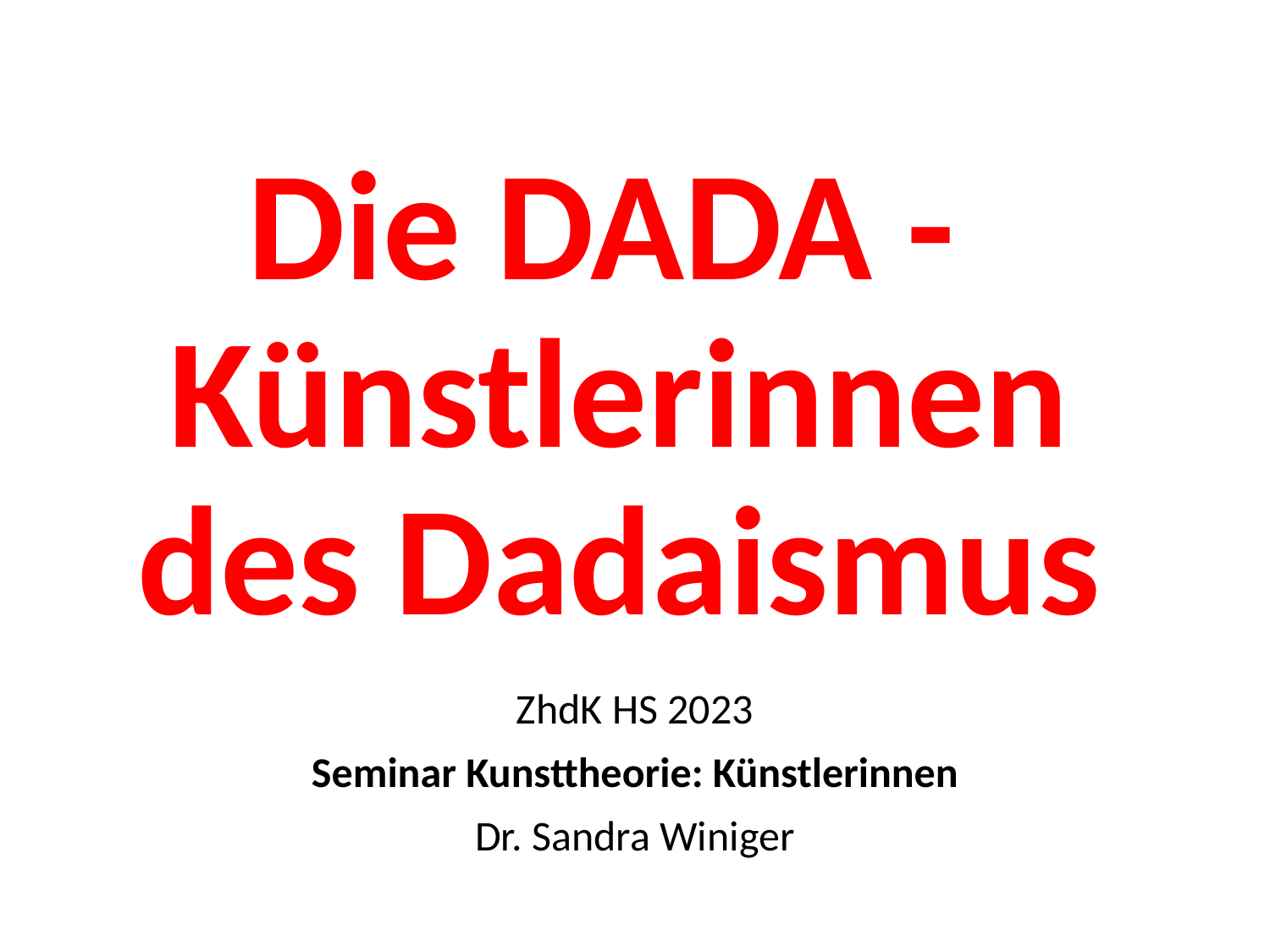

# Die DADA - Künstlerinnen des Dadaismus
ZhdK HS 2023
Seminar Kunsttheorie: Künstlerinnen
Dr. Sandra Winiger